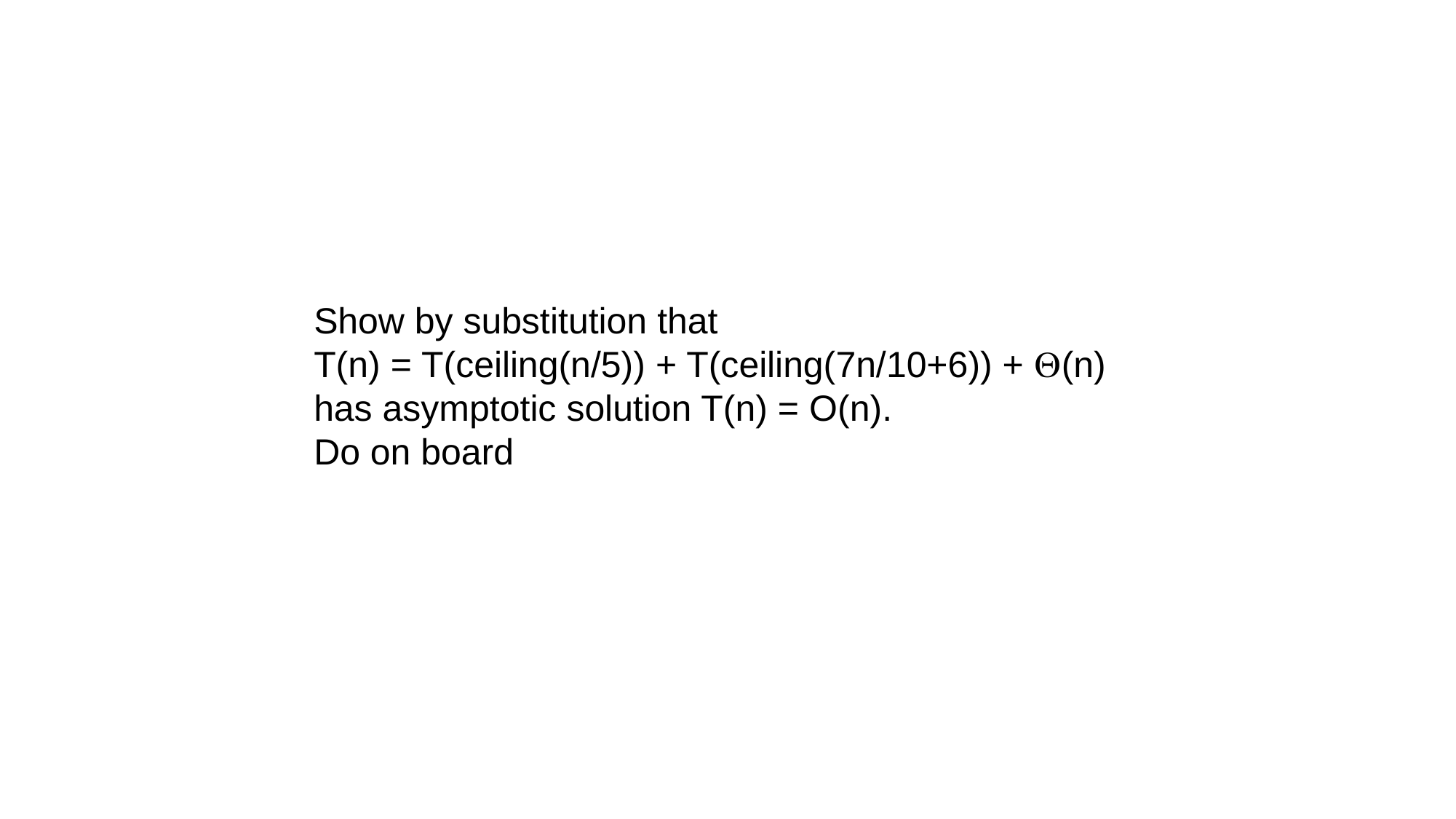

Show by substitution that
T(n) = T(ceiling(n/5)) + T(ceiling(7n/10+6)) + Θ(n)
has asymptotic solution T(n) = O(n).
Do on board